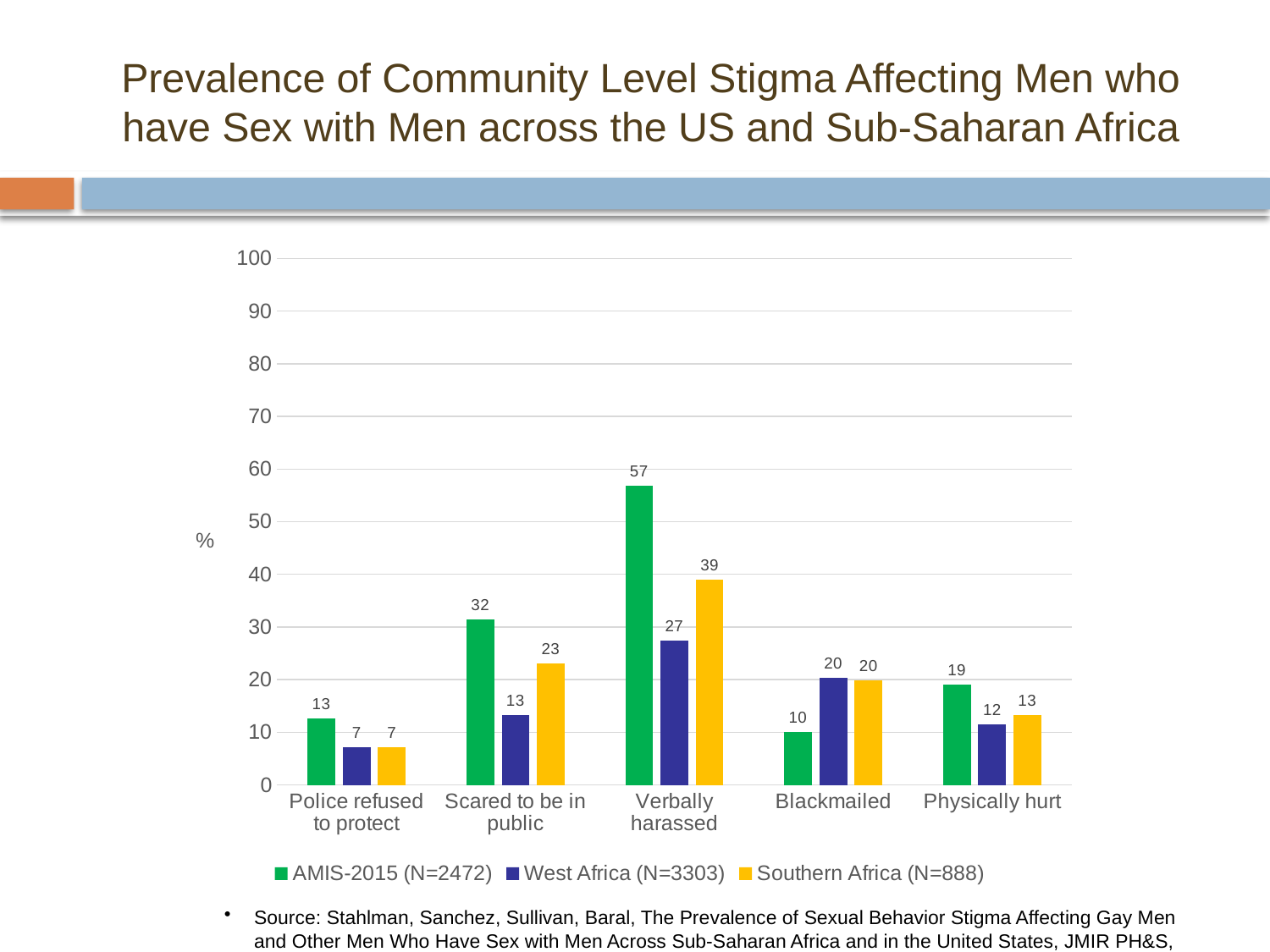

# Prevalence of Community Level Stigma Affecting Men who have Sex with Men across the US and Sub-Saharan Africa

### Chart

| Category | AMIS-2015 (N=2472) | West Africa (N=3303) | Southern Africa (N=888) |
|---|---|---|---|
| Police refused to protect | 12.7 | 7.2 | 7.2 |
| Scared to be in public | 31.5 | 13.2 | 23.1 |
| Verbally harassed | 56.8 | 27.4 | 39.0 |
| Blackmailed | 10.1 | 20.3 | 19.8 |
| Physically hurt | 19.1 | 11.5 | 13.3 |
Source: Stahlman, Sanchez, Sullivan, Baral, The Prevalence of Sexual Behavior Stigma Affecting Gay Men and Other Men Who Have Sex with Men Across Sub-Saharan Africa and in the United States, JMIR PH&S, 2016